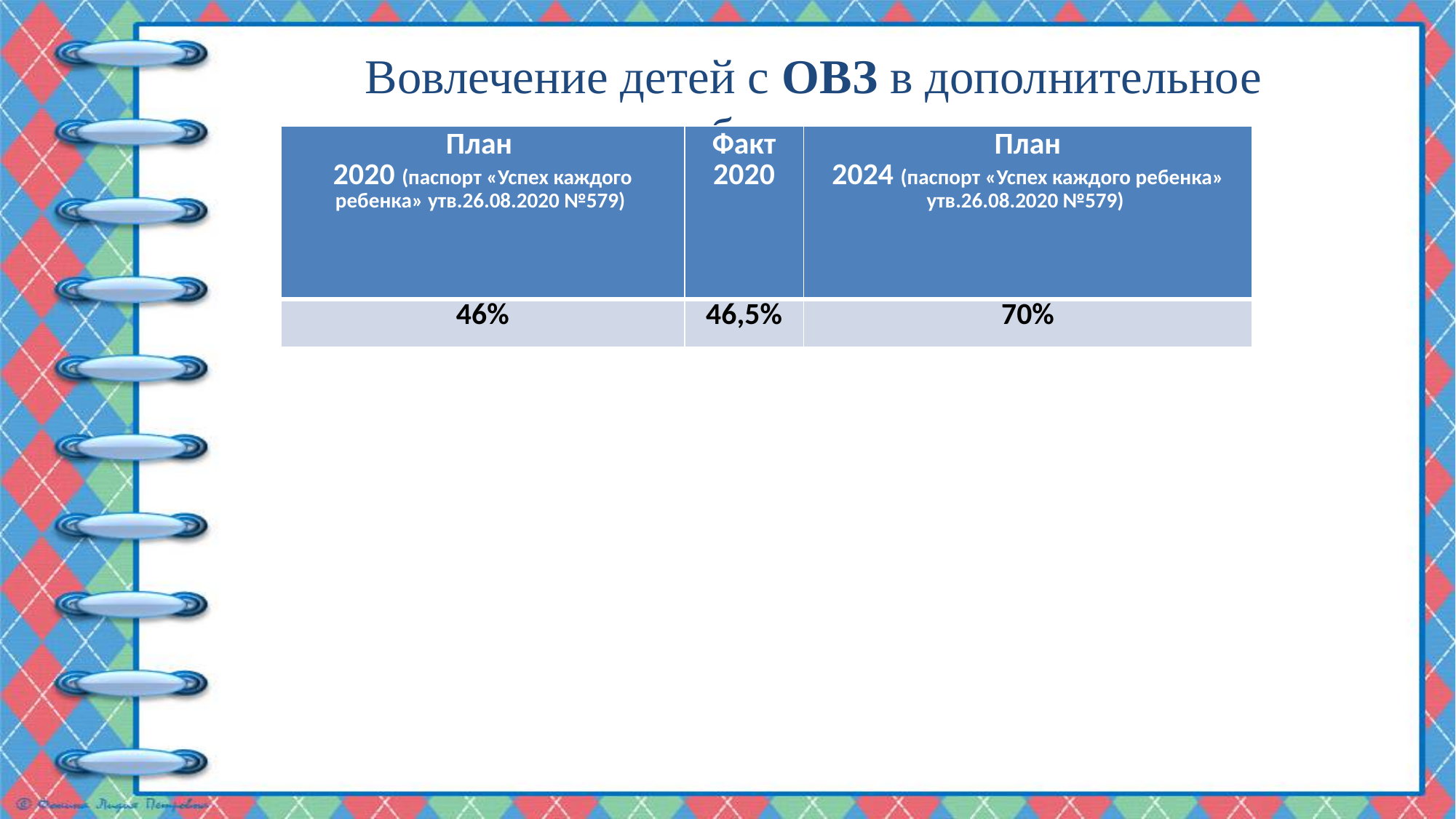

# Вовлечение детей с ОВЗ в дополнительное образование
| План 2020 (паспорт «Успех каждого ребенка» утв.26.08.2020 №579) | Факт 2020 | План 2024 (паспорт «Успех каждого ребенка» утв.26.08.2020 №579) |
| --- | --- | --- |
| 46% | 46,5% | 70% |